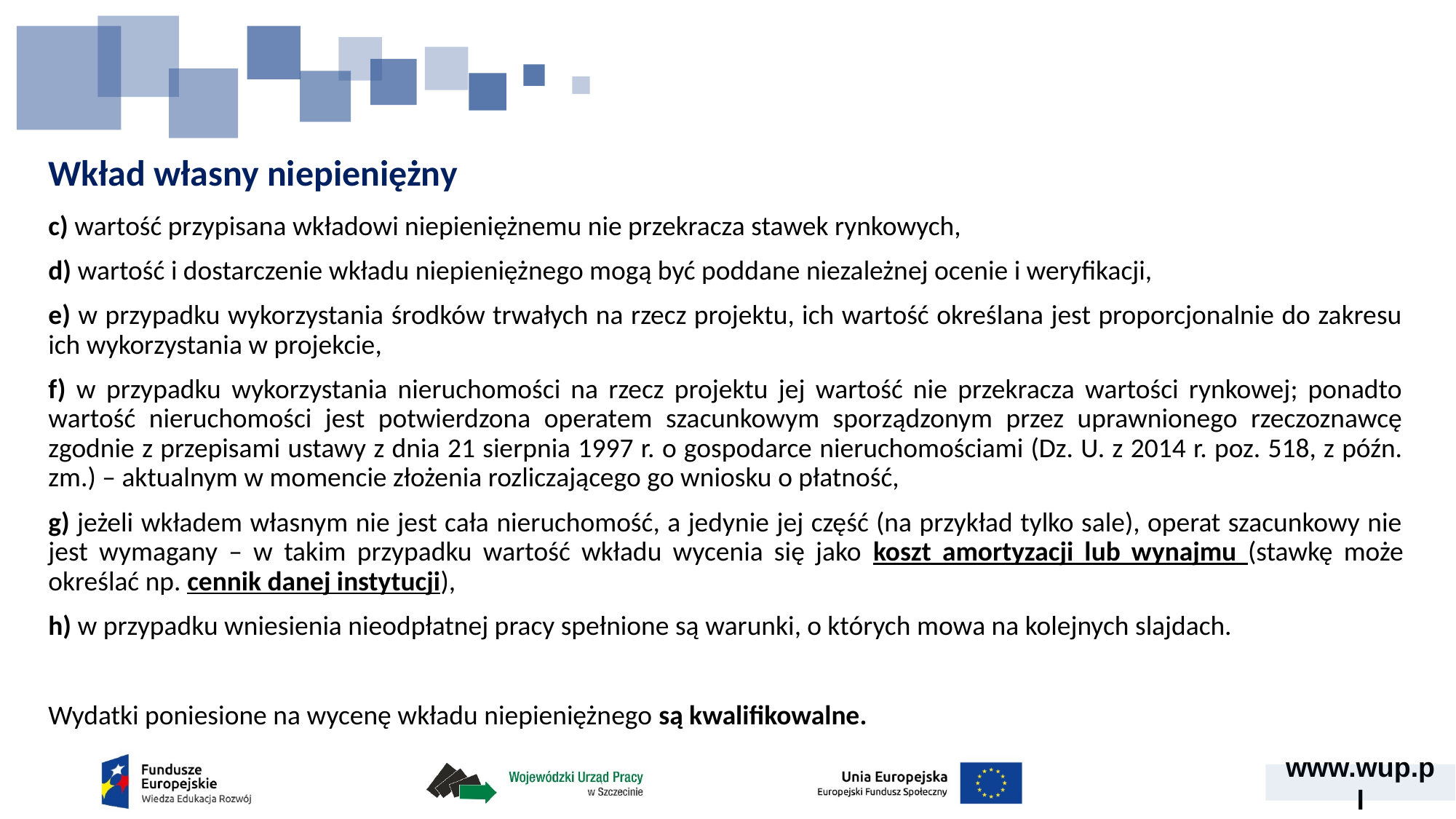

# Wkład własny niepieniężny
c) wartość przypisana wkładowi niepieniężnemu nie przekracza stawek rynkowych,
d) wartość i dostarczenie wkładu niepieniężnego mogą być poddane niezależnej ocenie i weryfikacji,
e) w przypadku wykorzystania środków trwałych na rzecz projektu, ich wartość określana jest proporcjonalnie do zakresu ich wykorzystania w projekcie,
f) w przypadku wykorzystania nieruchomości na rzecz projektu jej wartość nie przekracza wartości rynkowej; ponadto wartość nieruchomości jest potwierdzona operatem szacunkowym sporządzonym przez uprawnionego rzeczoznawcę zgodnie z przepisami ustawy z dnia 21 sierpnia 1997 r. o gospodarce nieruchomościami (Dz. U. z 2014 r. poz. 518, z późn. zm.) – aktualnym w momencie złożenia rozliczającego go wniosku o płatność,
g) jeżeli wkładem własnym nie jest cała nieruchomość, a jedynie jej część (na przykład tylko sale), operat szacunkowy nie jest wymagany – w takim przypadku wartość wkładu wycenia się jako koszt amortyzacji lub wynajmu (stawkę może określać np. cennik danej instytucji),
h) w przypadku wniesienia nieodpłatnej pracy spełnione są warunki, o których mowa na kolejnych slajdach.

Wydatki poniesione na wycenę wkładu niepieniężnego są kwalifikowalne.